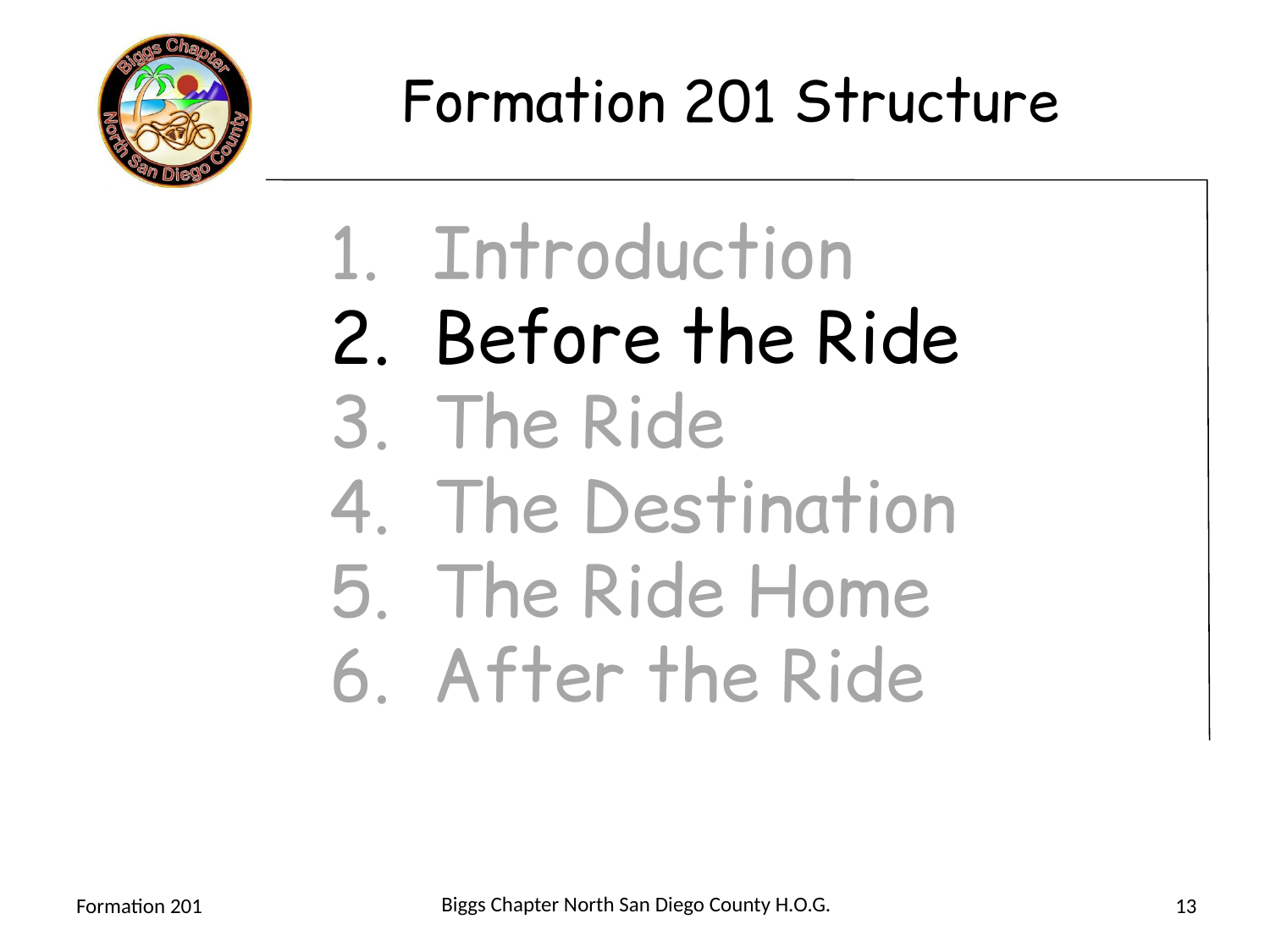

# Formation 201 Structure
Introduction
Before the Ride
The Ride
The Destination
The Ride Home
After the Ride
Biggs Chapter North San Diego County H.O.G.
Formation 201
13